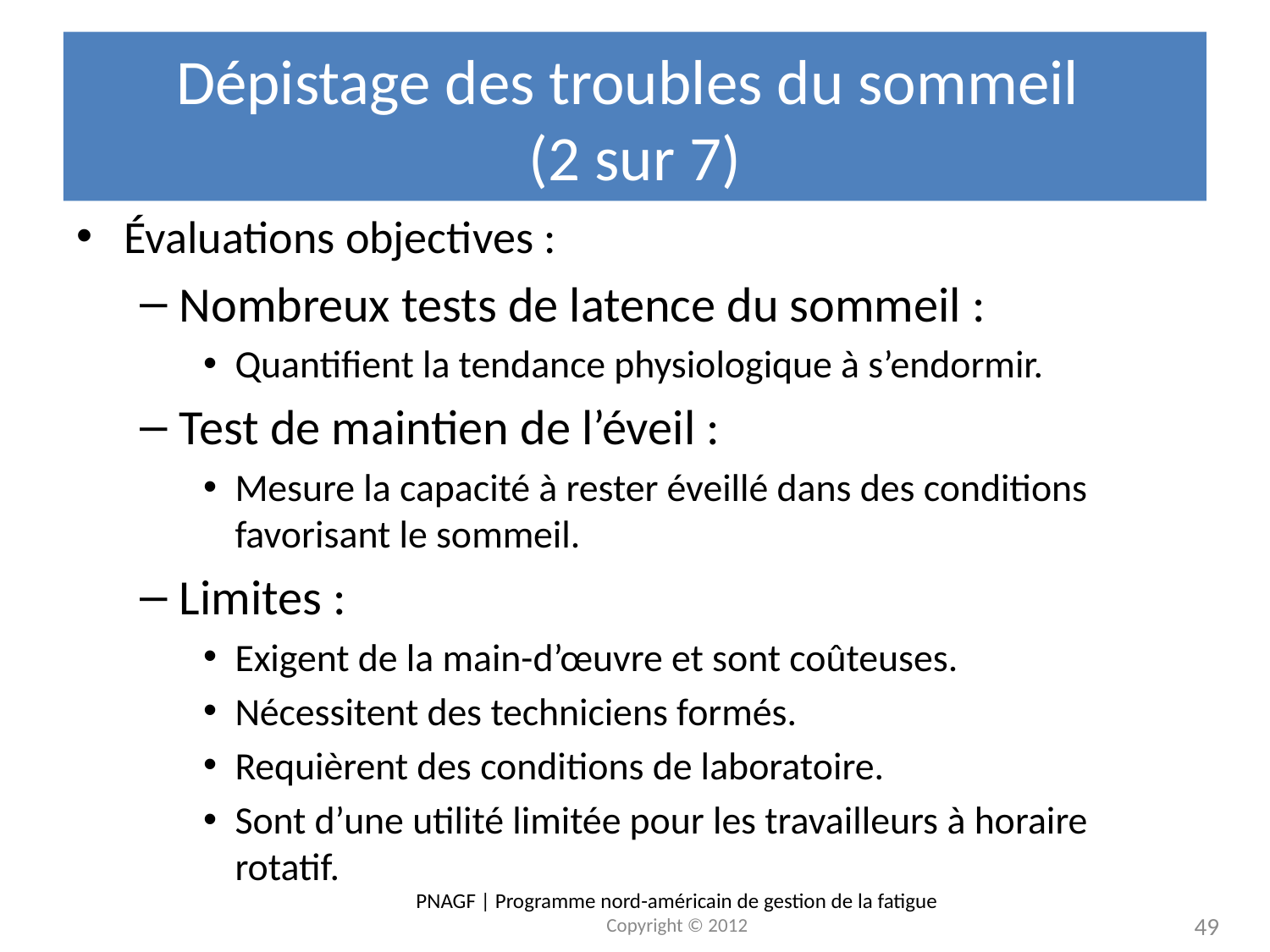

# Dépistage des troubles du sommeil (2 sur 7)
Évaluations objectives :
Nombreux tests de latence du sommeil :
Quantifient la tendance physiologique à s’endormir.
Test de maintien de l’éveil :
Mesure la capacité à rester éveillé dans des conditions favorisant le sommeil.
Limites :
Exigent de la main-d’œuvre et sont coûteuses.
Nécessitent des techniciens formés.
Requièrent des conditions de laboratoire.
Sont d’une utilité limitée pour les travailleurs à horaire rotatif.